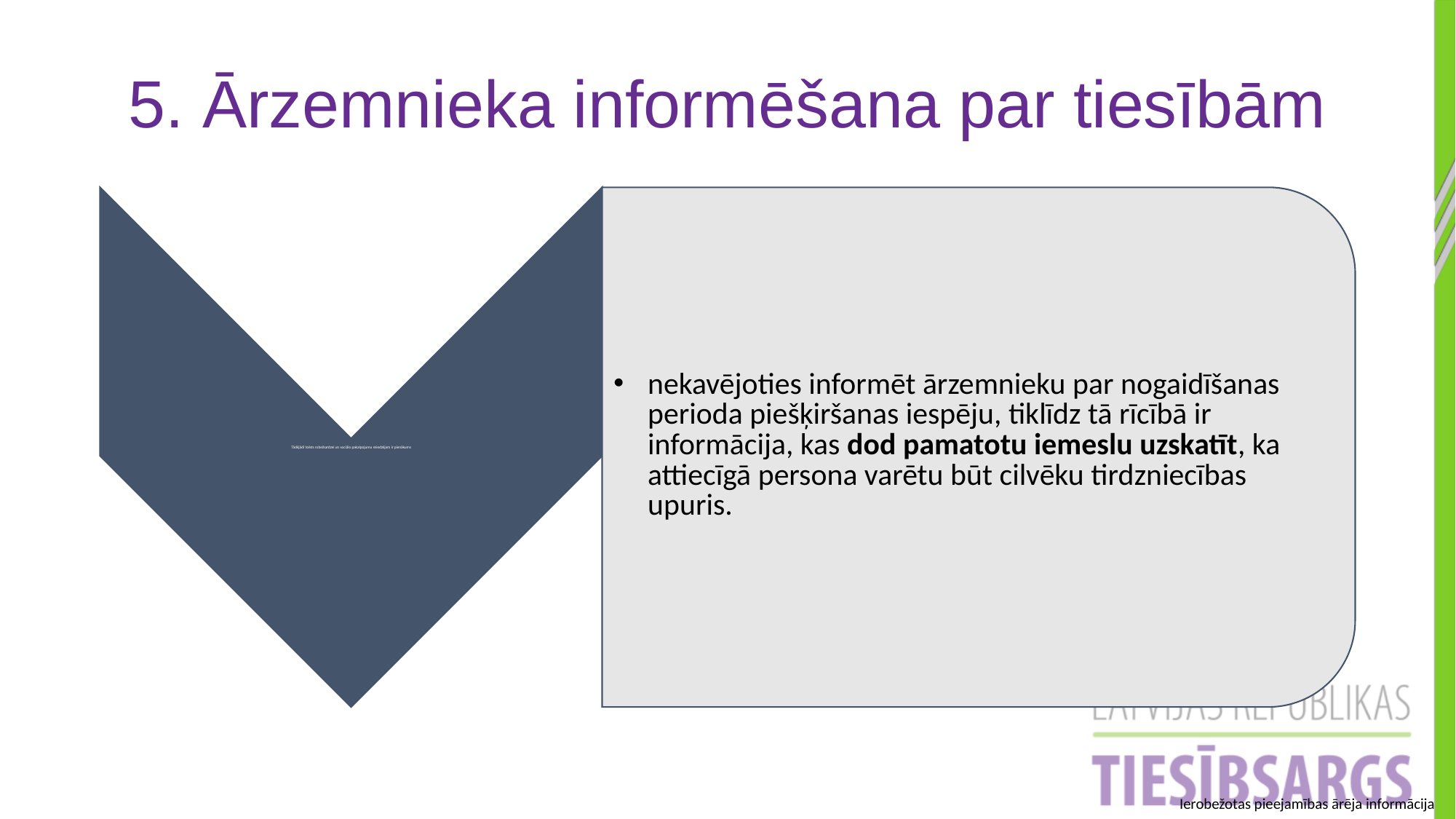

5. Ārzemnieka informēšana par tiesībām
Tādējādi Valsts robežsardzei un sociālo pakalpojumu sniedzējam ir pienākums
nekavējoties informēt ārzemnieku par nogaidīšanas perioda piešķiršanas iespēju, tiklīdz tā rīcībā ir informācija, kas dod pamatotu iemeslu uzskatīt, ka attiecīgā persona varētu būt cilvēku tirdzniecības upuris.